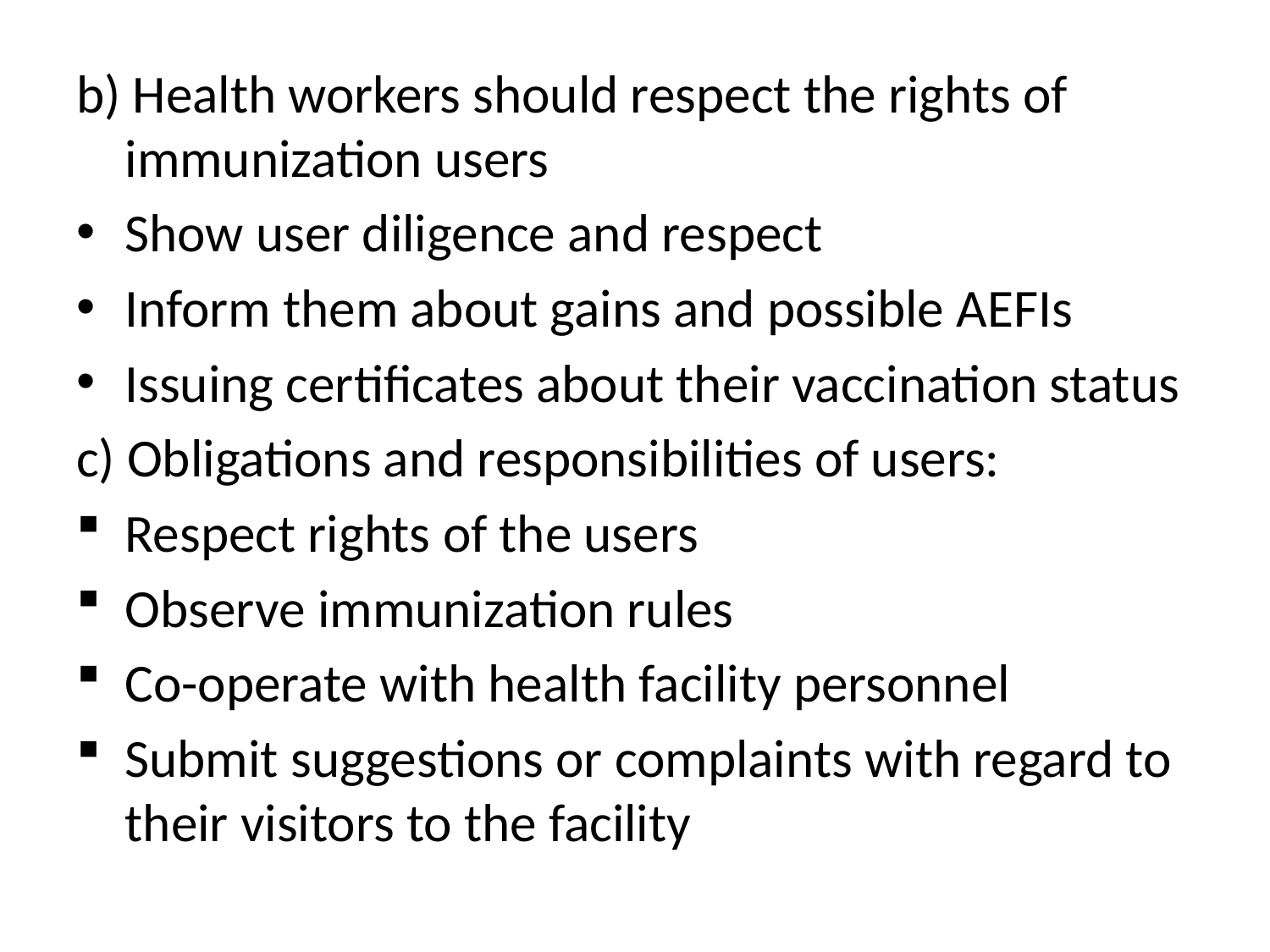

b) Health workers should respect the rights of immunization users
Show user diligence and respect
Inform them about gains and possible AEFIs
Issuing certificates about their vaccination status
c) Obligations and responsibilities of users:
Respect rights of the users
Observe immunization rules
Co-operate with health facility personnel
Submit suggestions or complaints with regard to their visitors to the facility